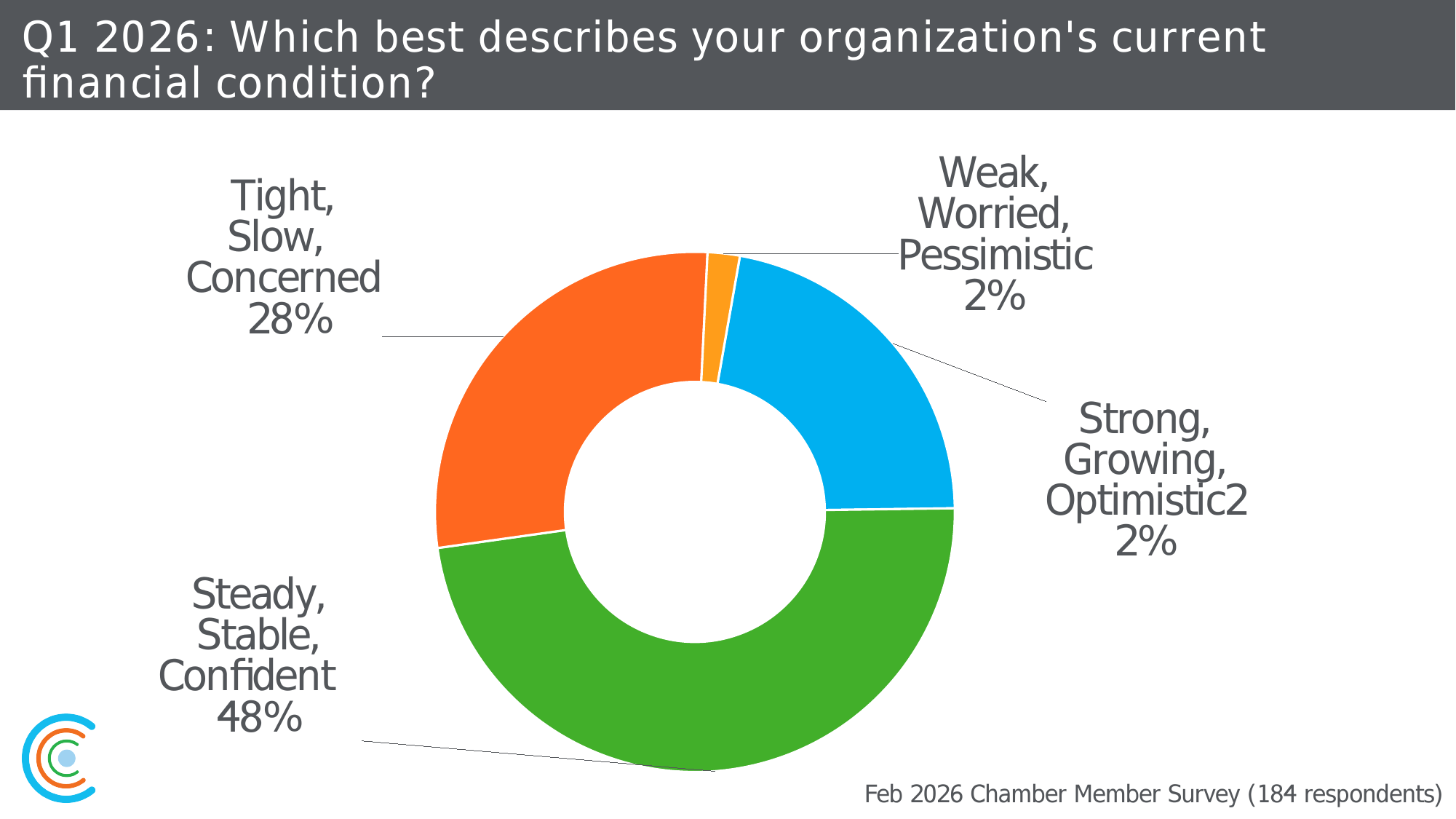

# Q1 2026: Which best describes your organization's current financial condition?

### Chart

| Category |  |
|---|---|
| Strong, Growing, Optimistic | 0.22 |
| Steady, Stable, Confident  | 0.48 |
| Tight, Slow,  Concerned  | 0.28 |
| Weak, Worried, Pessimistic | 0.02 |
Feb 2026 Chamber Member Survey (184 respondents)